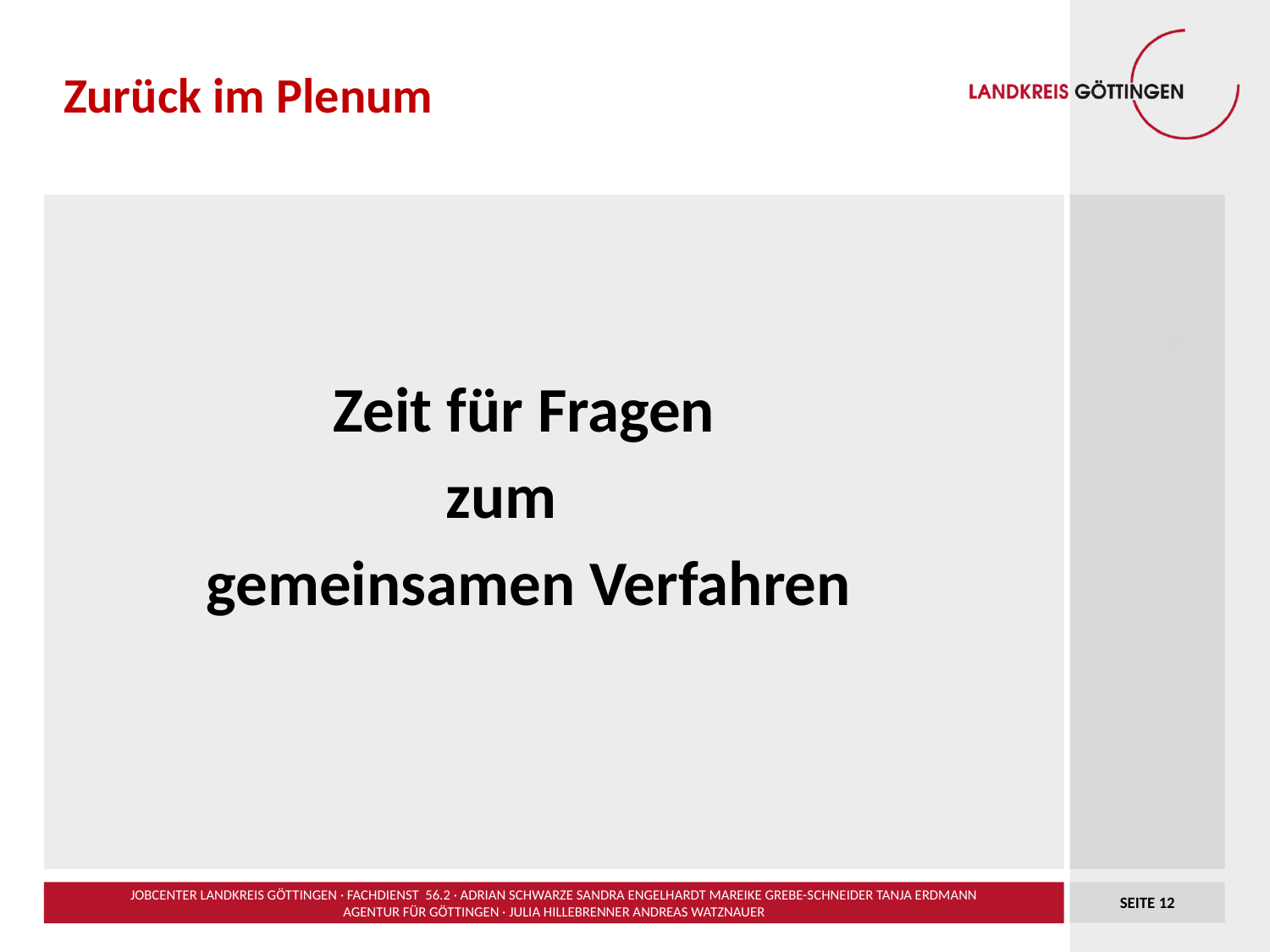

# Zurück im Plenum

		 Zeit für Fragen
			zum
	 gemeinsamen Verfahren